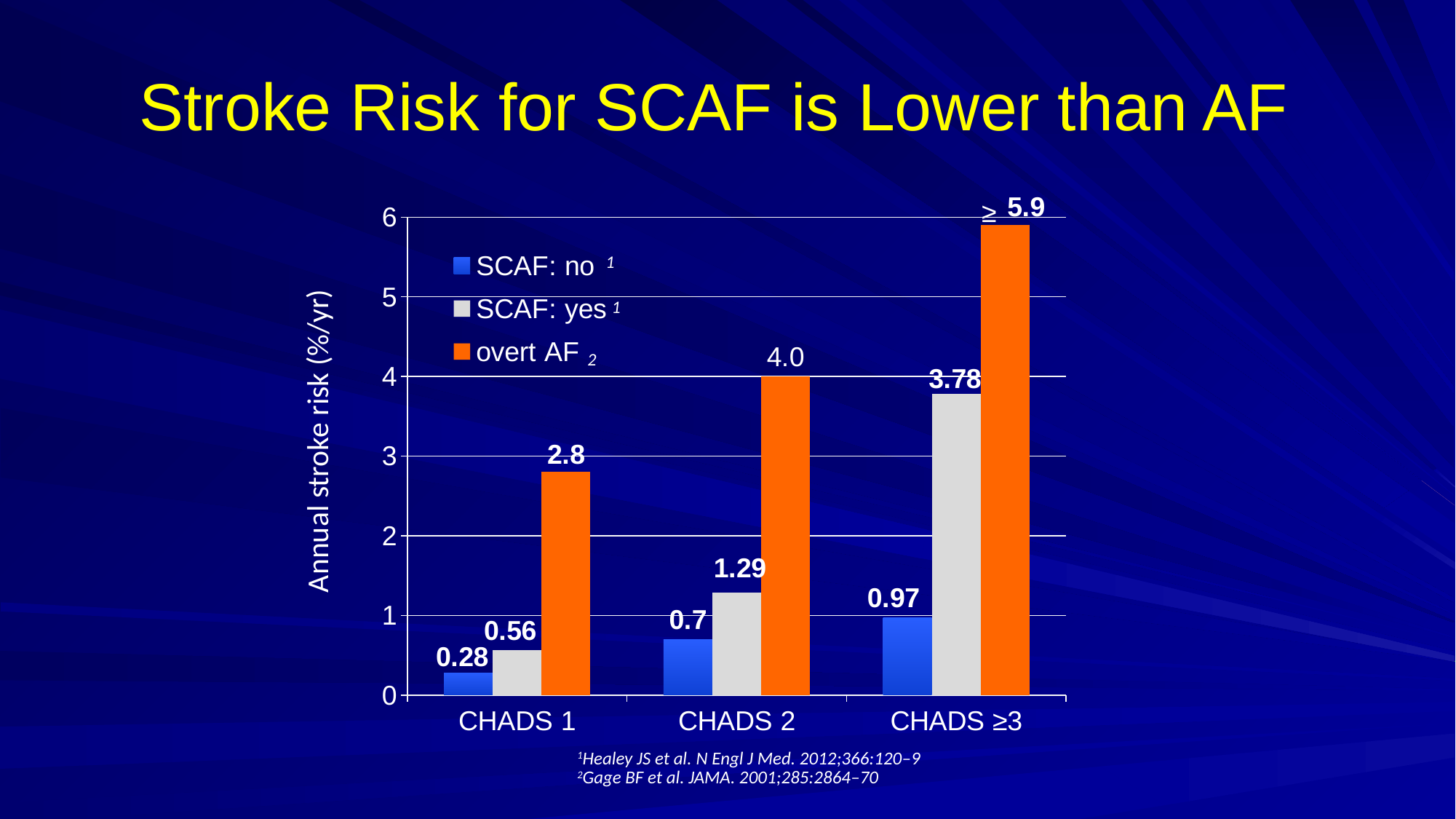

Stroke Risk for SCAF is Lower than AF
≥

### Chart

| Category | SCAF: no | SCAF: yes | overt AF |
|---|---|---|---|
| CHADS 1 | 0.28 | 0.56 | 2.8 |
| CHADS 2 | 0.7 | 1.29 | 4.0 |
| CHADS ≥3 | 0.97 | 3.78 | 5.9 |
Annual stroke risk (%/yr)
1
2
1
1Healey JS et al. N Engl J Med. 2012;366:120–9
2Gage BF et al. JAMA. 2001;285:2864–70